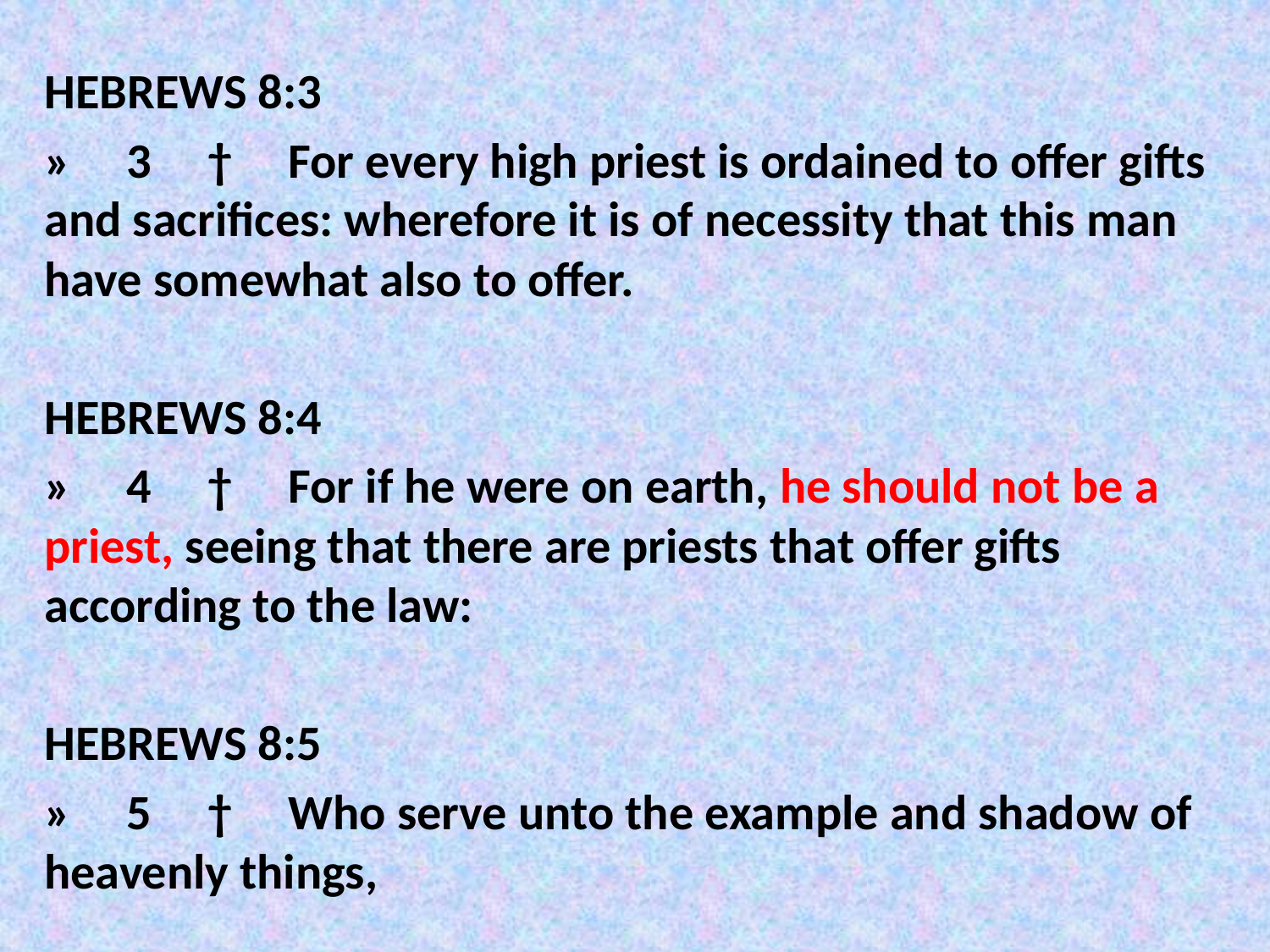

#
HEBREWS 8:3
»     3     †     For every high priest is ordained to offer gifts and sacrifices: wherefore it is of necessity that this man have somewhat also to offer.

HEBREWS 8:4
»     4     †     For if he were on earth, he should not be a priest, seeing that there are priests that offer gifts according to the law:

HEBREWS 8:5
»     5     †     Who serve unto the example and shadow of heavenly things,